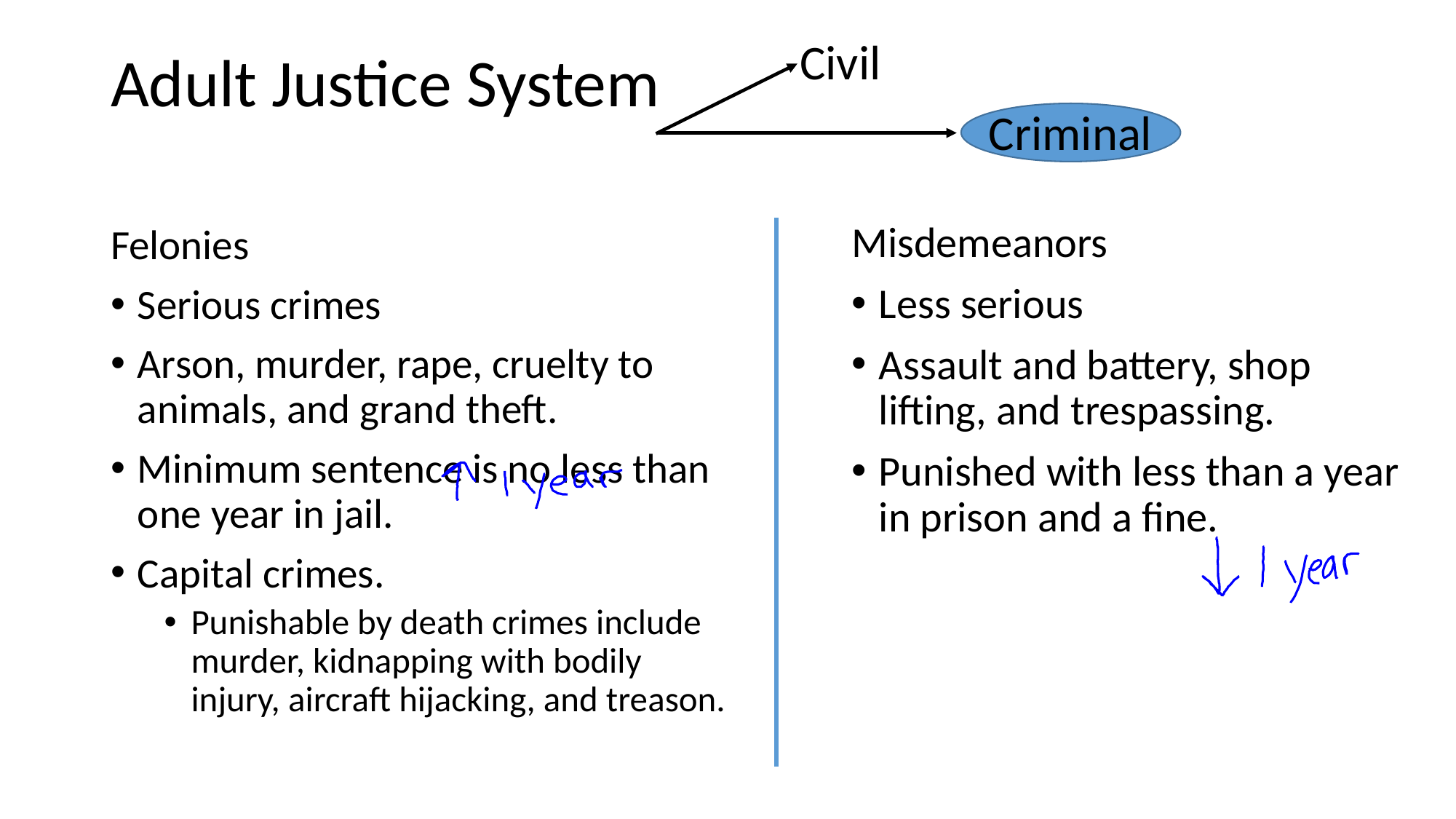

Civil
Adult Justice System
Criminal

Misdemeanors
Less serious
Assault and battery, shop lifting, and trespassing.
Punished with less than a year in prison and a fine.
Felonies
Serious crimes
Arson, murder, rape, cruelty to animals, and grand theft.
Minimum sentence is no less than one year in jail.
Capital crimes.
Punishable by death crimes include murder, kidnapping with bodily injury, aircraft hijacking, and treason.